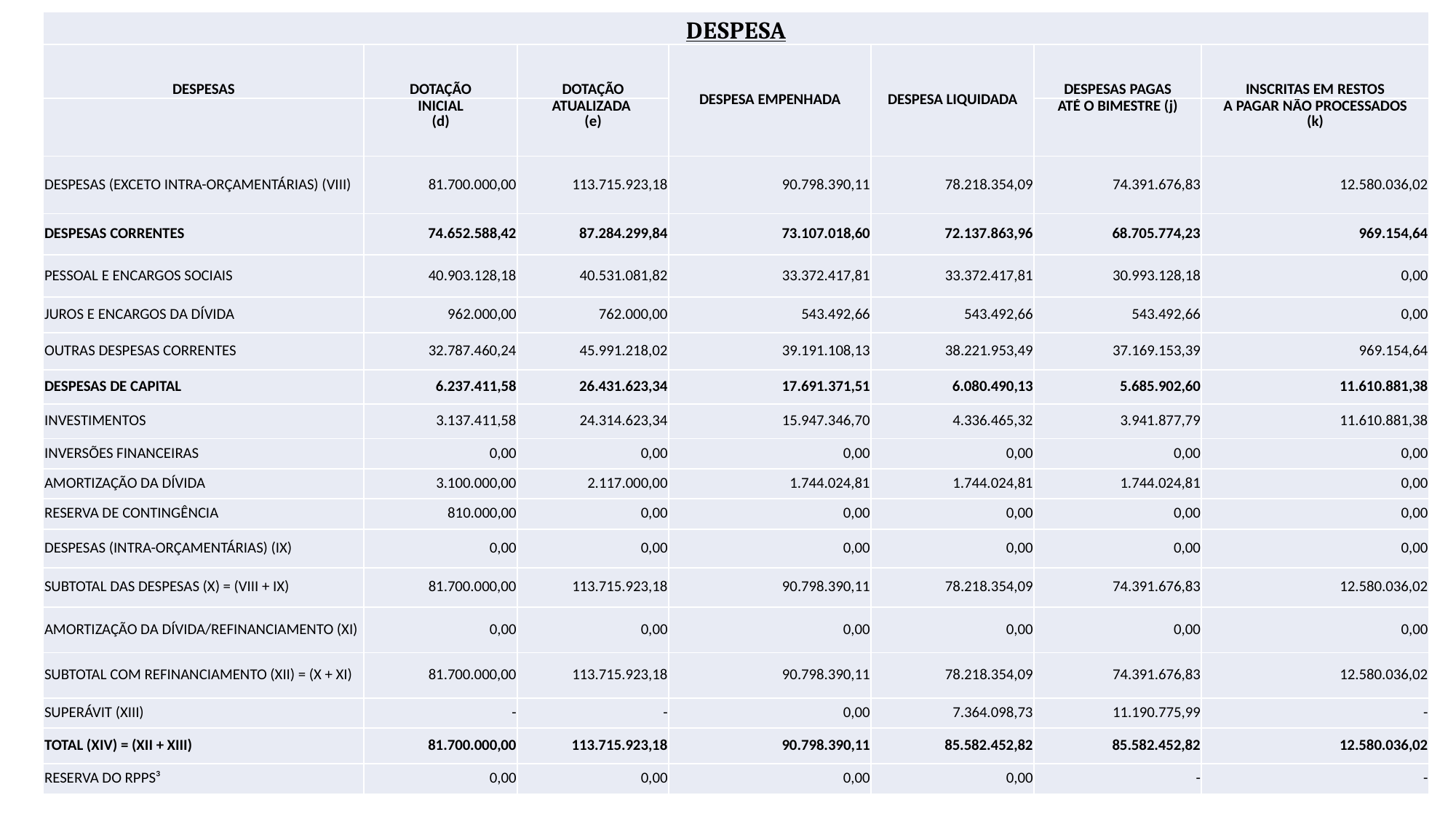

| DESPESA |  | DESPESA |  |  |  |  |
| --- | --- | --- | --- | --- | --- | --- |
| DESPESAS | DOTAÇÃO | DOTAÇÃO | DESPESA EMPENHADA | DESPESA LIQUIDADA | DESPESAS PAGAS | INSCRITAS EM RESTOS |
|  | INICIAL (d) | ATUALIZADA (e) |  |  | ATÉ O BIMESTRE (j) | A PAGAR NÃO PROCESSADOS (k) |
| DESPESAS (EXCETO INTRA-ORÇAMENTÁRIAS) (VIII) | 81.700.000,00 | 113.715.923,18 | 90.798.390,11 | 78.218.354,09 | 74.391.676,83 | 12.580.036,02 |
| DESPESAS CORRENTES | 74.652.588,42 | 87.284.299,84 | 73.107.018,60 | 72.137.863,96 | 68.705.774,23 | 969.154,64 |
| PESSOAL E ENCARGOS SOCIAIS | 40.903.128,18 | 40.531.081,82 | 33.372.417,81 | 33.372.417,81 | 30.993.128,18 | 0,00 |
| JUROS E ENCARGOS DA DÍVIDA | 962.000,00 | 762.000,00 | 543.492,66 | 543.492,66 | 543.492,66 | 0,00 |
| OUTRAS DESPESAS CORRENTES | 32.787.460,24 | 45.991.218,02 | 39.191.108,13 | 38.221.953,49 | 37.169.153,39 | 969.154,64 |
| DESPESAS DE CAPITAL | 6.237.411,58 | 26.431.623,34 | 17.691.371,51 | 6.080.490,13 | 5.685.902,60 | 11.610.881,38 |
| INVESTIMENTOS | 3.137.411,58 | 24.314.623,34 | 15.947.346,70 | 4.336.465,32 | 3.941.877,79 | 11.610.881,38 |
| INVERSÕES FINANCEIRAS | 0,00 | 0,00 | 0,00 | 0,00 | 0,00 | 0,00 |
| AMORTIZAÇÃO DA DÍVIDA | 3.100.000,00 | 2.117.000,00 | 1.744.024,81 | 1.744.024,81 | 1.744.024,81 | 0,00 |
| RESERVA DE CONTINGÊNCIA | 810.000,00 | 0,00 | 0,00 | 0,00 | 0,00 | 0,00 |
| DESPESAS (INTRA-ORÇAMENTÁRIAS) (IX) | 0,00 | 0,00 | 0,00 | 0,00 | 0,00 | 0,00 |
| SUBTOTAL DAS DESPESAS (X) = (VIII + IX) | 81.700.000,00 | 113.715.923,18 | 90.798.390,11 | 78.218.354,09 | 74.391.676,83 | 12.580.036,02 |
| AMORTIZAÇÃO DA DÍVIDA/REFINANCIAMENTO (XI) | 0,00 | 0,00 | 0,00 | 0,00 | 0,00 | 0,00 |
| SUBTOTAL COM REFINANCIAMENTO (XII) = (X + XI) | 81.700.000,00 | 113.715.923,18 | 90.798.390,11 | 78.218.354,09 | 74.391.676,83 | 12.580.036,02 |
| SUPERÁVIT (XIII) | - | - | 0,00 | 7.364.098,73 | 11.190.775,99 | - |
| TOTAL (XIV) = (XII + XIII) | 81.700.000,00 | 113.715.923,18 | 90.798.390,11 | 85.582.452,82 | 85.582.452,82 | 12.580.036,02 |
| RESERVA DO RPPS³ | 0,00 | 0,00 | 0,00 | 0,00 | - | - |